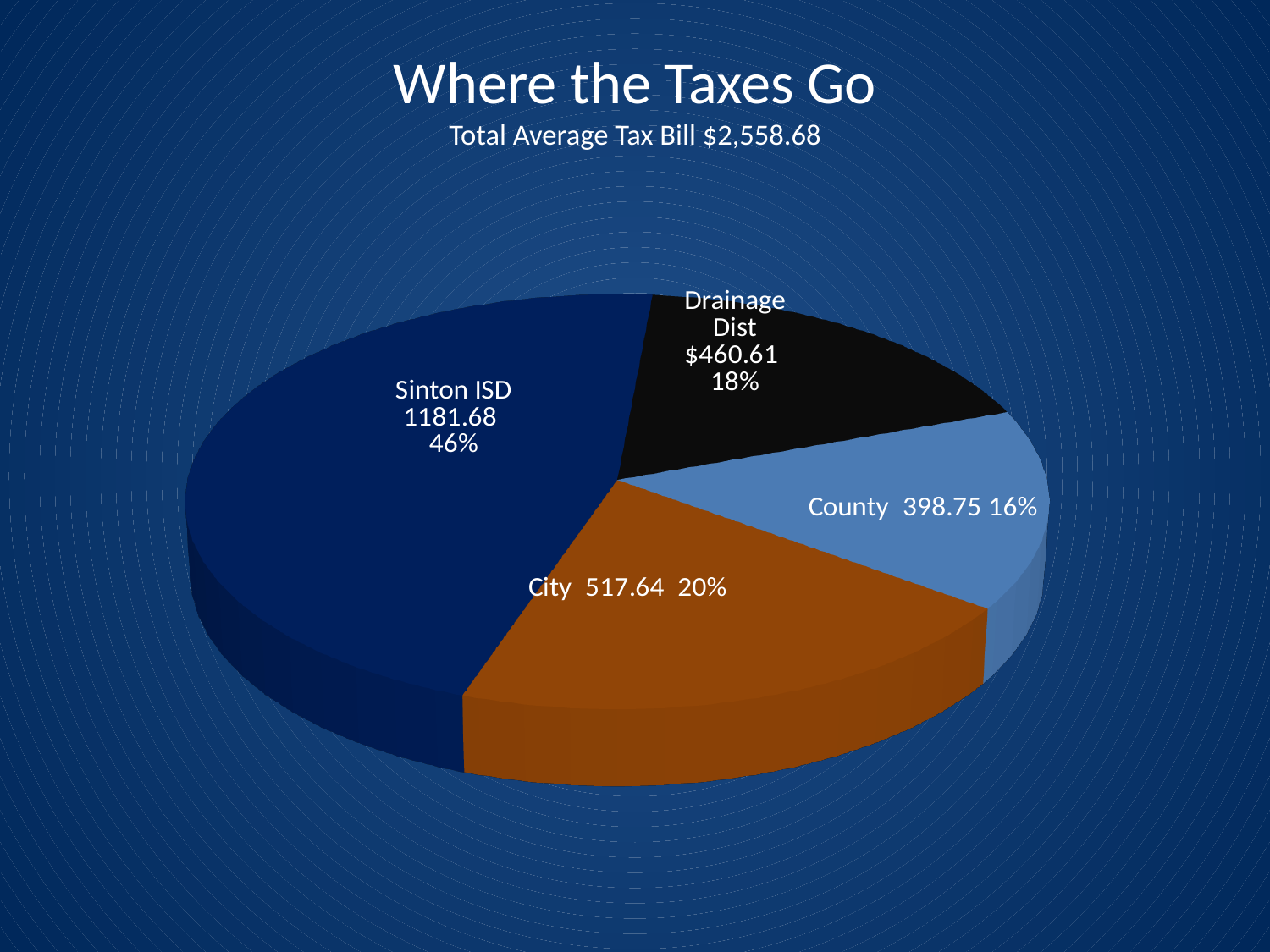

# Where the Taxes Go Total Average Tax Bill $2,558.68

[unsupported chart]